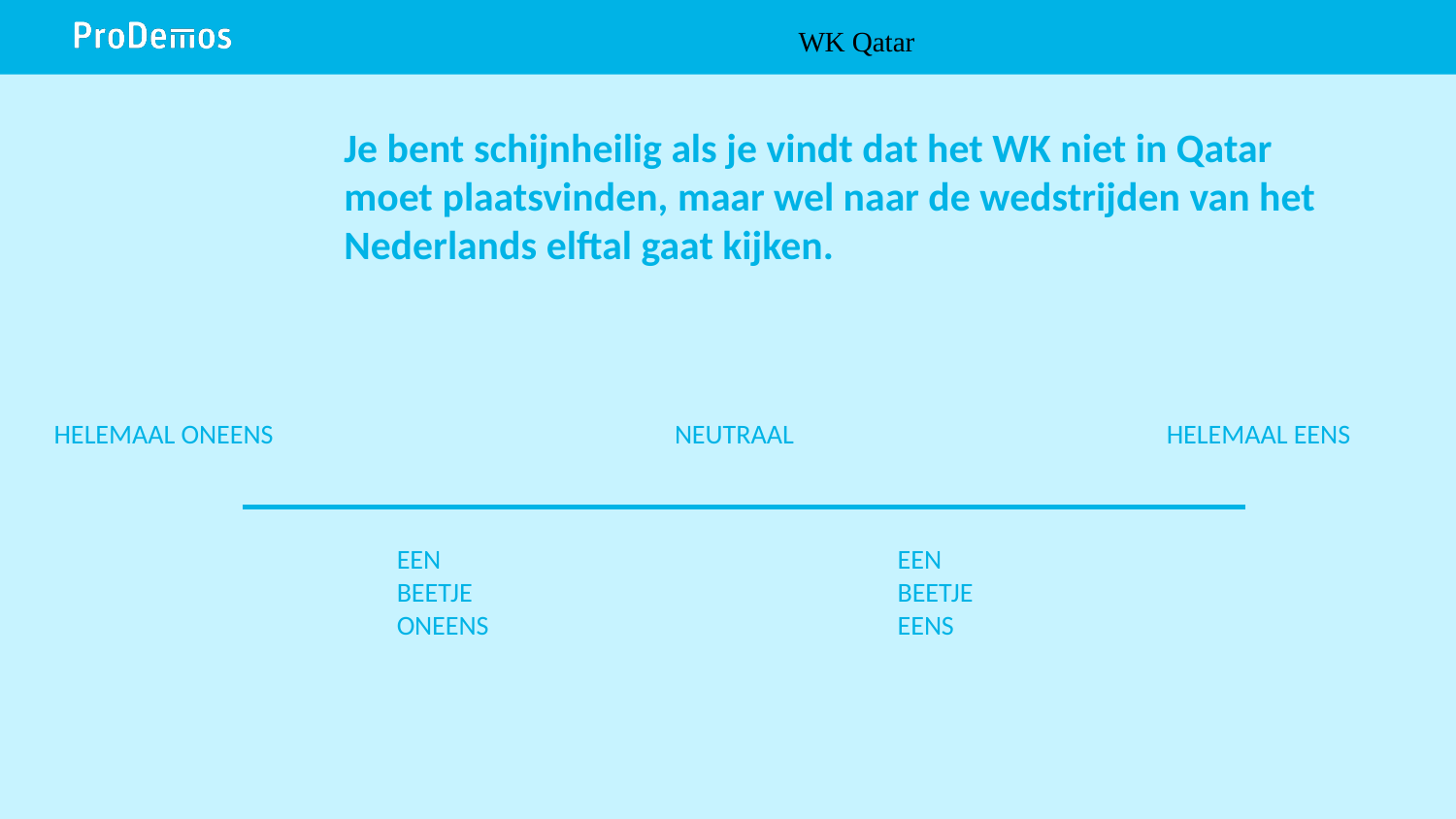

WK Qatar
# Je bent schijnheilig als je vindt dat het WK niet in Qatar moet plaatsvinden, maar wel naar de wedstrijden van het Nederlands elftal gaat kijken.
HELEMAAL ONEENS
NEUTRAAL
HELEMAAL EENS
EEN BEETJE EENS
EEN BEETJE ONEENS